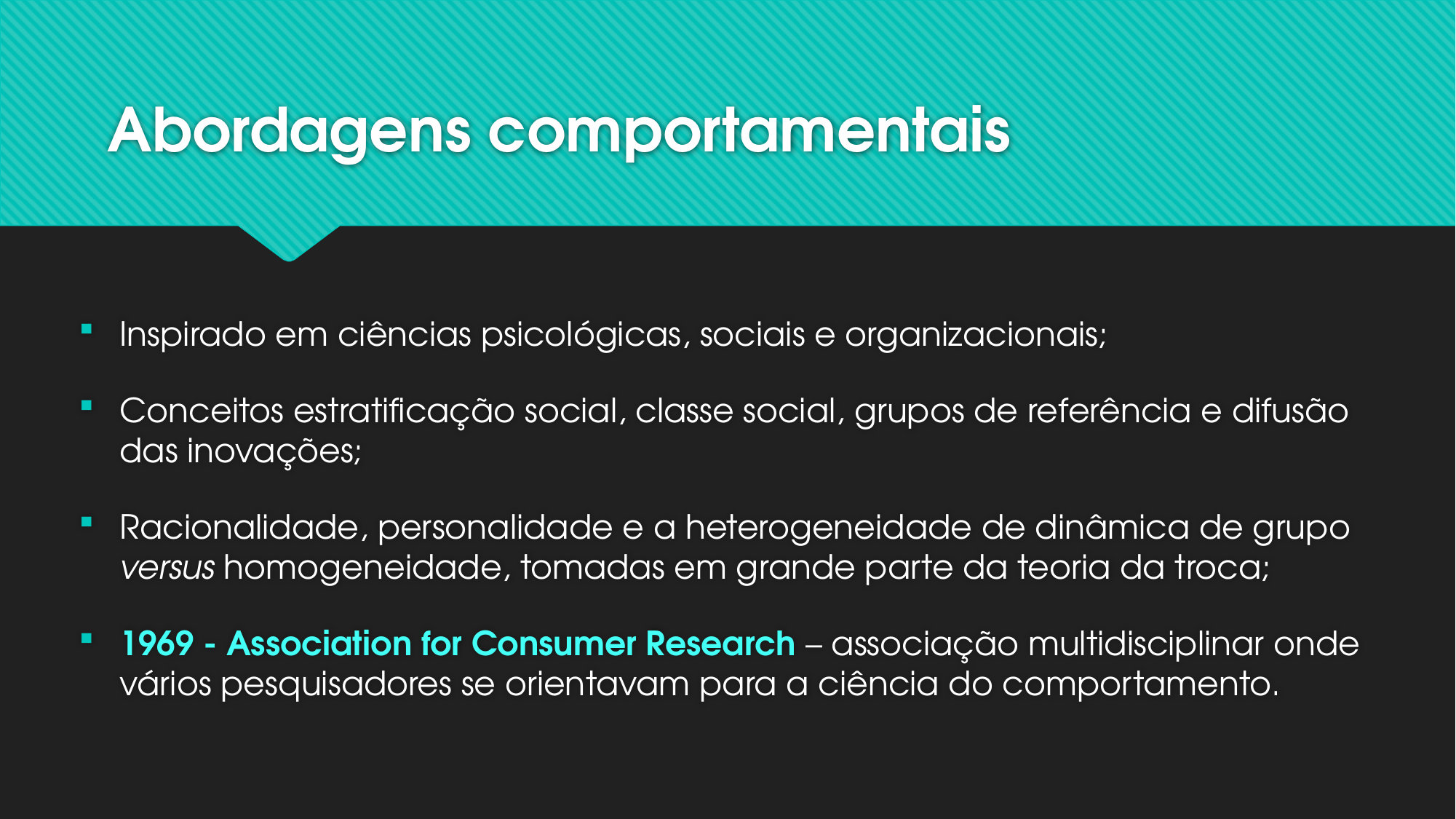

# Abordagens comportamentais
Inspirado em ciências psicológicas, sociais e organizacionais;
Conceitos estratificação social, classe social, grupos de referência e difusão das inovações;
Racionalidade, personalidade e a heterogeneidade de dinâmica de grupo versus homogeneidade, tomadas em grande parte da teoria da troca;
1969 - Association for Consumer Research – associação multidisciplinar onde vários pesquisadores se orientavam para a ciência do comportamento.